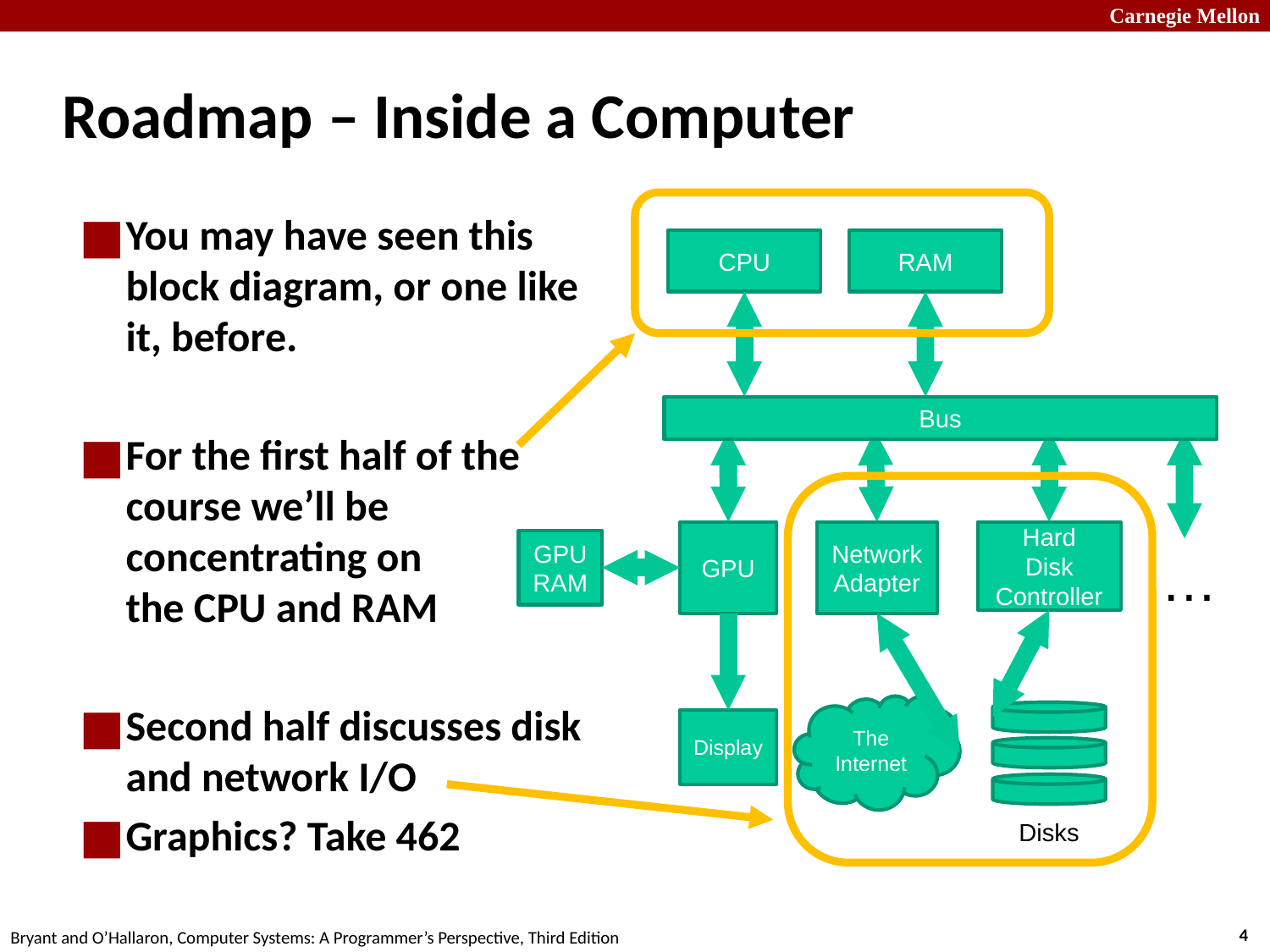

# Roadmap – Inside a Computer

You may have seen this block diagram, or one like it, before.

For the first half of the
course we’ll be
concentrating on
the CPU and RAM

Second half discusses disk and network I/O
Graphics? Take 462
CPU
RAM
Bus

GPU
Network Adapter
Hard
Disk
Controller
GPU
RAM
…
The Internet

Display

Disks